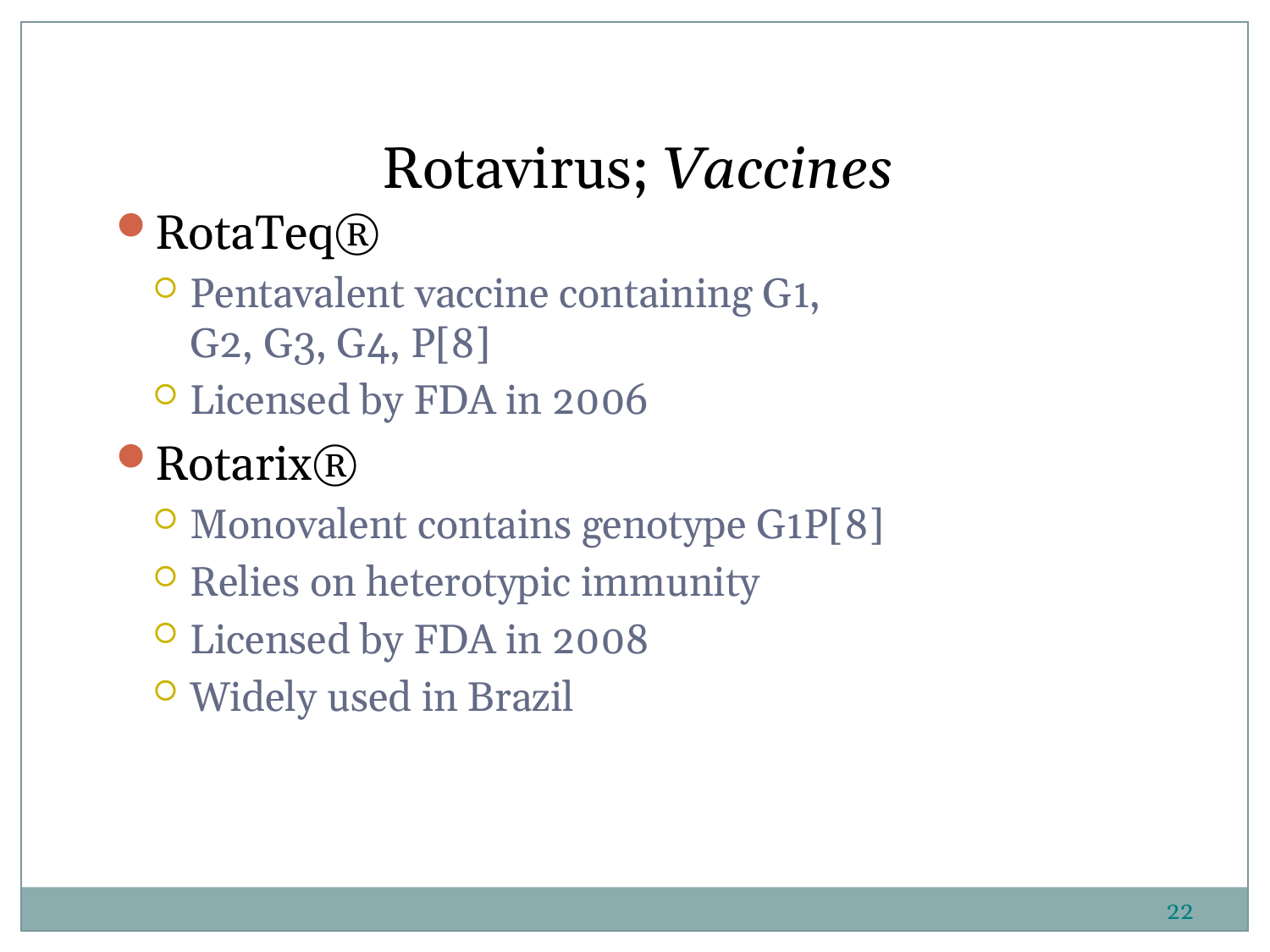

Rotavirus; Vaccines
RotaTeq®
Pentavalent vaccine containing G1, G2, G3, G4, P[8]
Licensed by FDA in 2006
Rotarix®
Monovalent contains genotype G1P[8]
Relies on heterotypic immunity
Licensed by FDA in 2008
Widely used in Brazil

22